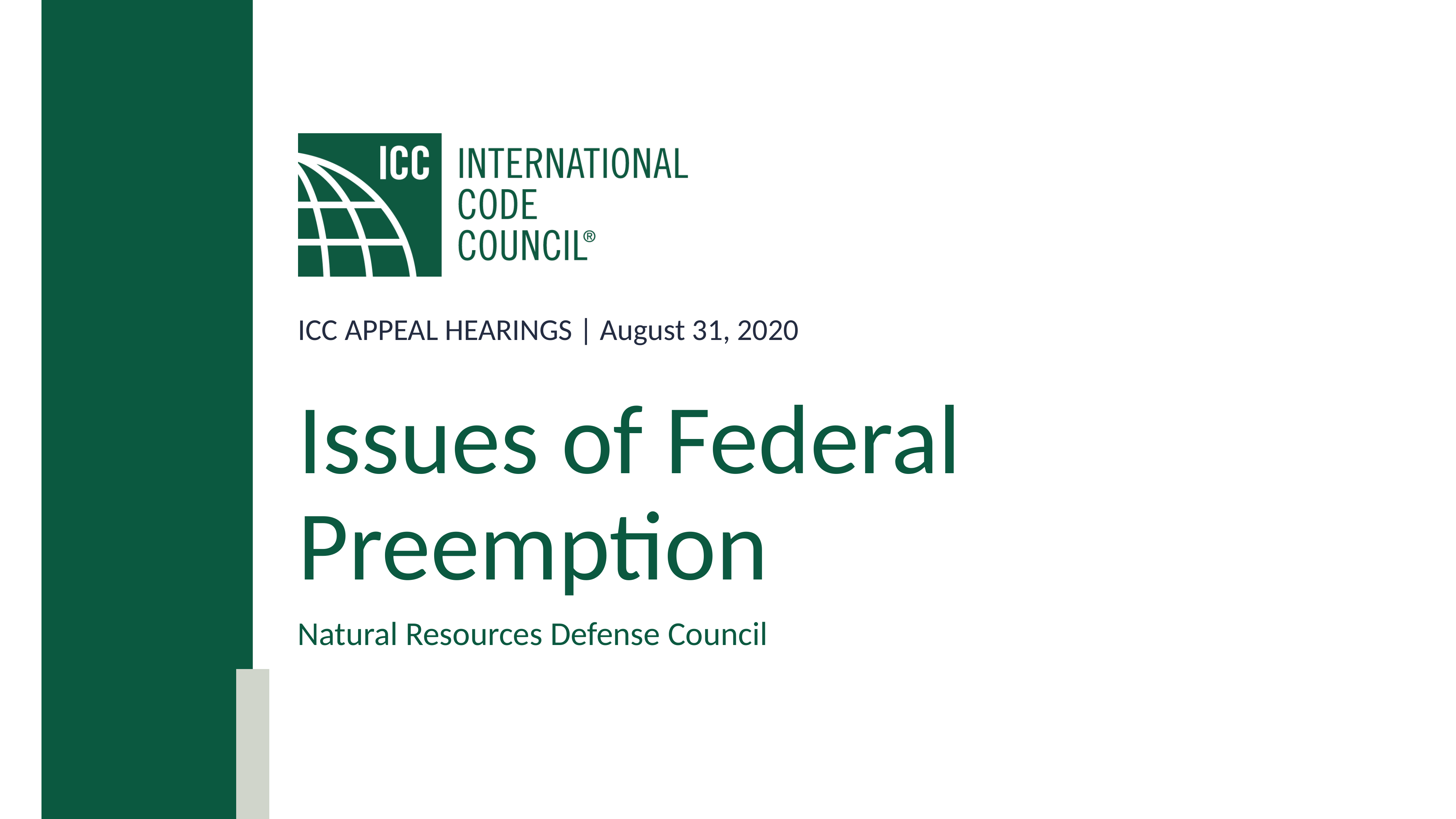

ICC APPEAL HEARINGS | August 31, 2020
# Issues of Federal Preemption
Natural Resources Defense Council